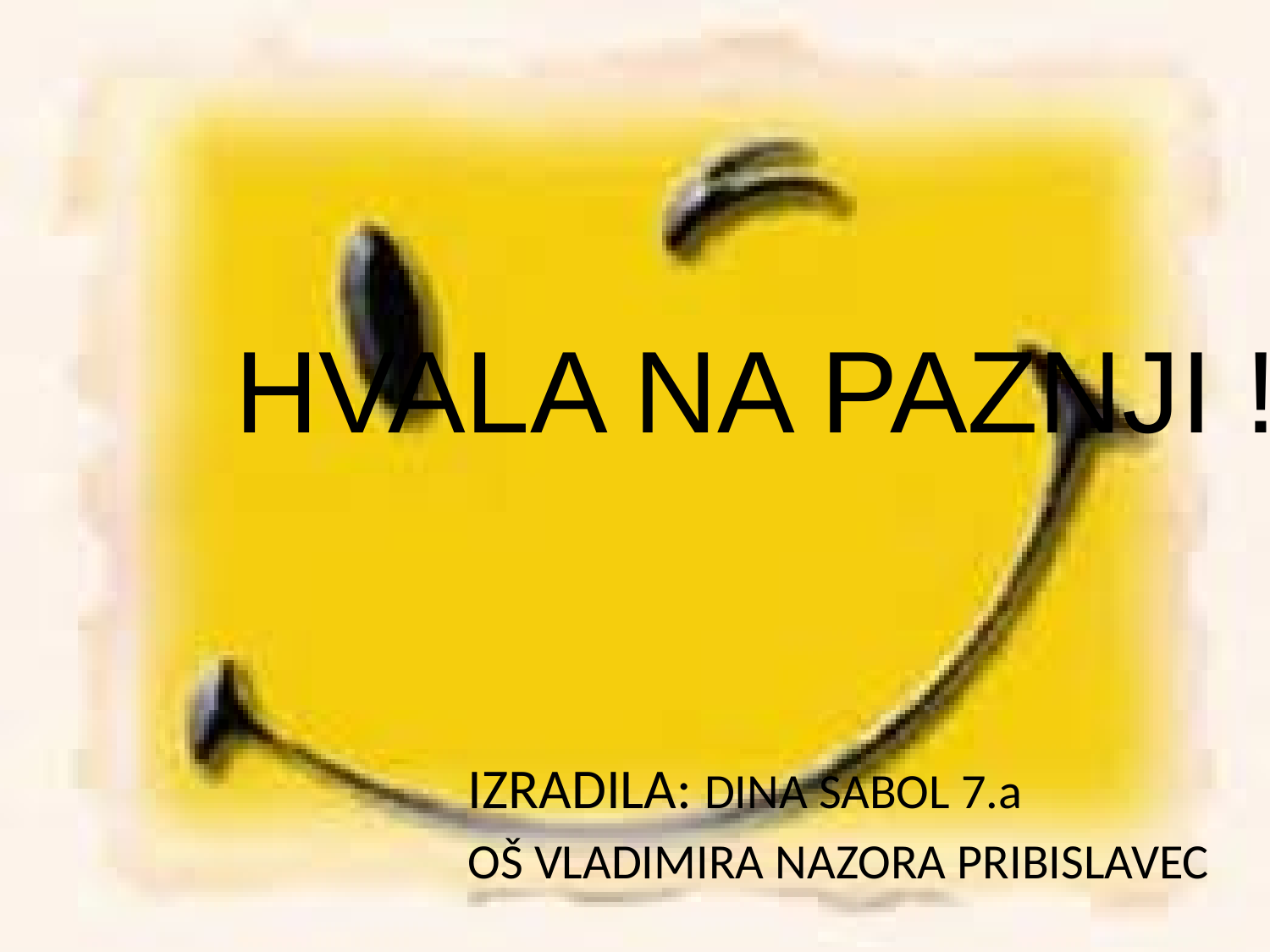

# HVALA NA PAZNJI !
IZRADILA: DINA SABOL 7.a
OŠ VLADIMIRA NAZORA PRIBISLAVEC